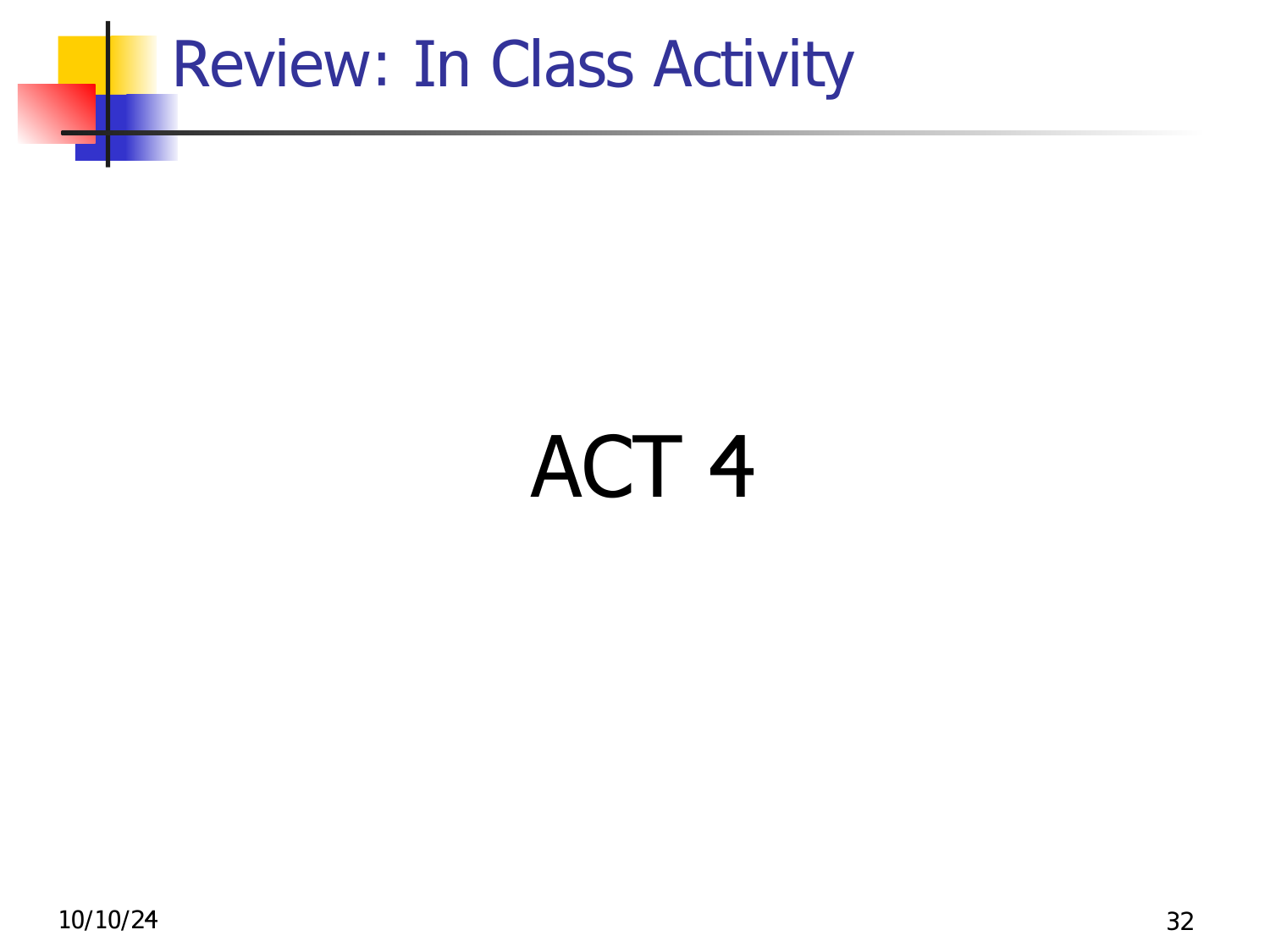

# Review: In Class Activity

ACT 4
10/10/24
32